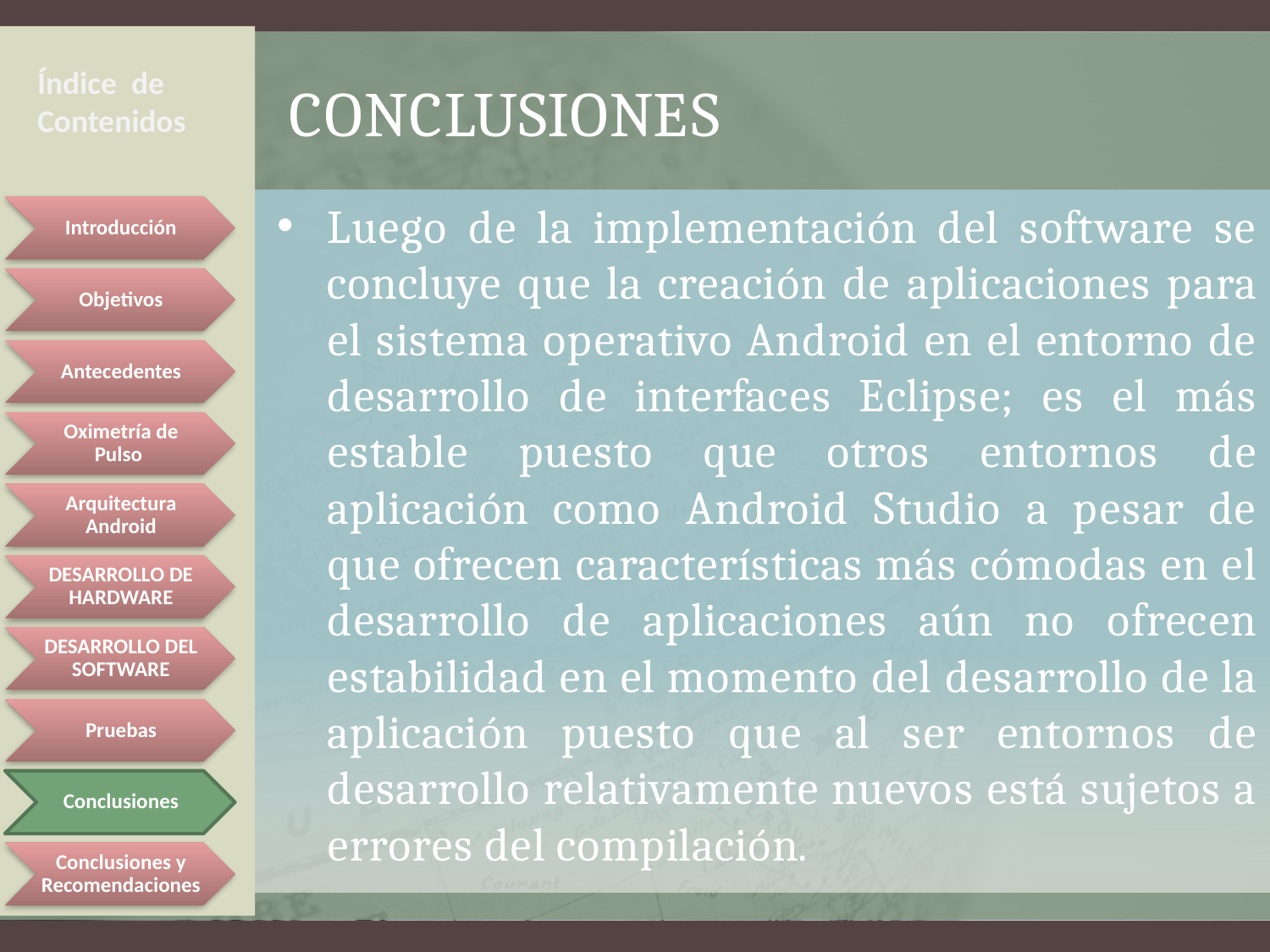

Índice  de Contenidos
# CONCLUSIONES
Luego de la implementación del software se concluye que la creación de aplicaciones para el sistema operativo Android en el entorno de desarrollo de interfaces Eclipse; es el más estable puesto que otros entornos de aplicación como Android Studio a pesar de que ofrecen características más cómodas en el desarrollo de aplicaciones aún no ofrecen estabilidad en el momento del desarrollo de la aplicación puesto que al ser entornos de desarrollo relativamente nuevos está sujetos a errores del compilación.
Introducción
Objetivos
Antecedentes
Oximetría de Pulso
Arquitectura Android
DESARROLLO DE HARDWARE
DESARROLLO DEL SOFTWARE
Pruebas
Conclusiones
Conclusiones y Recomendaciones